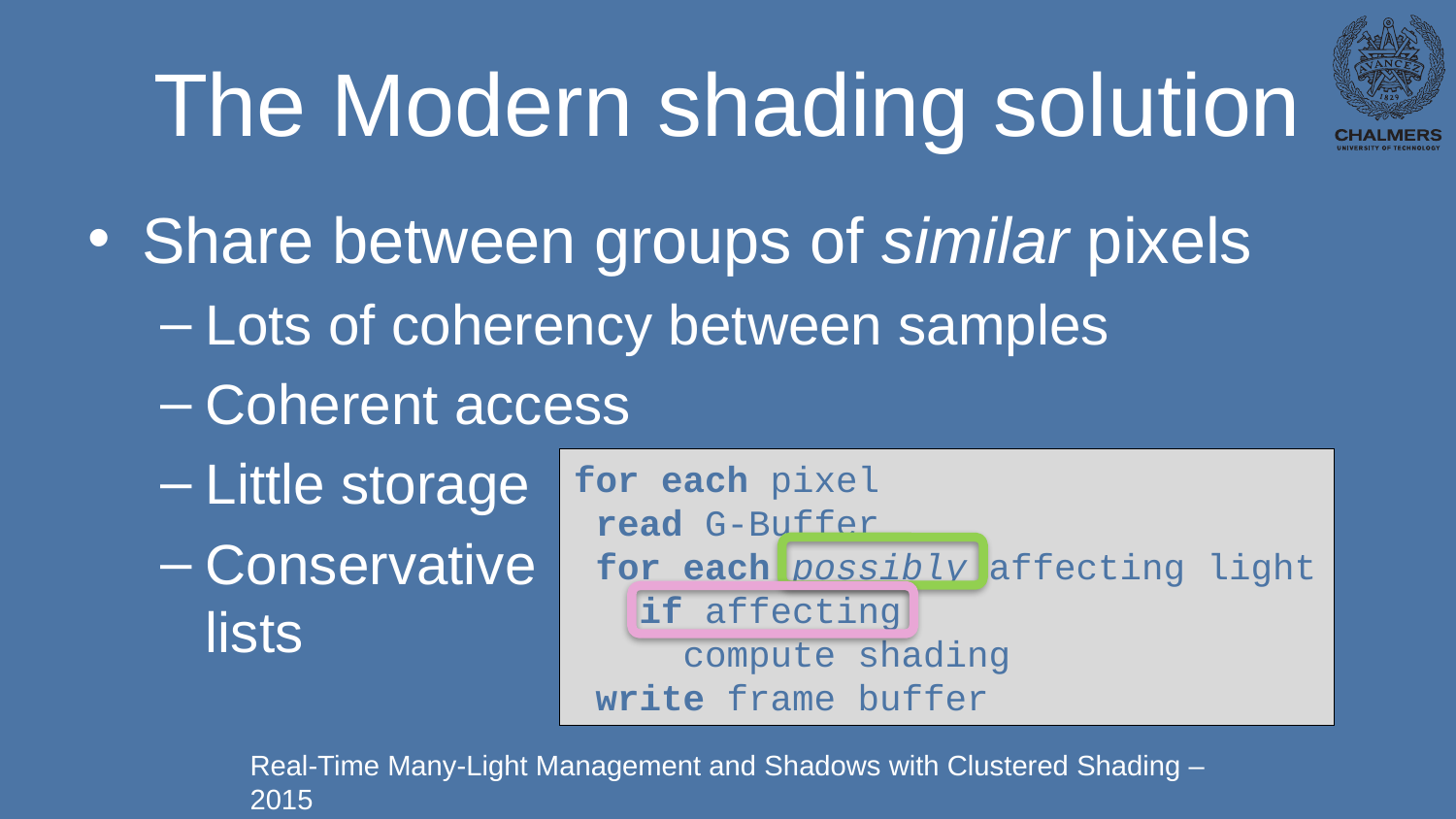

# The Modern shading solution
Share between groups of similar pixels
Lots of coherency between samples
Coherent access
Little storage
Conservative
lists

for each pixel
 read G-Buffer
 for each possibly affecting light
   if affecting
     compute shading
 write frame buffer